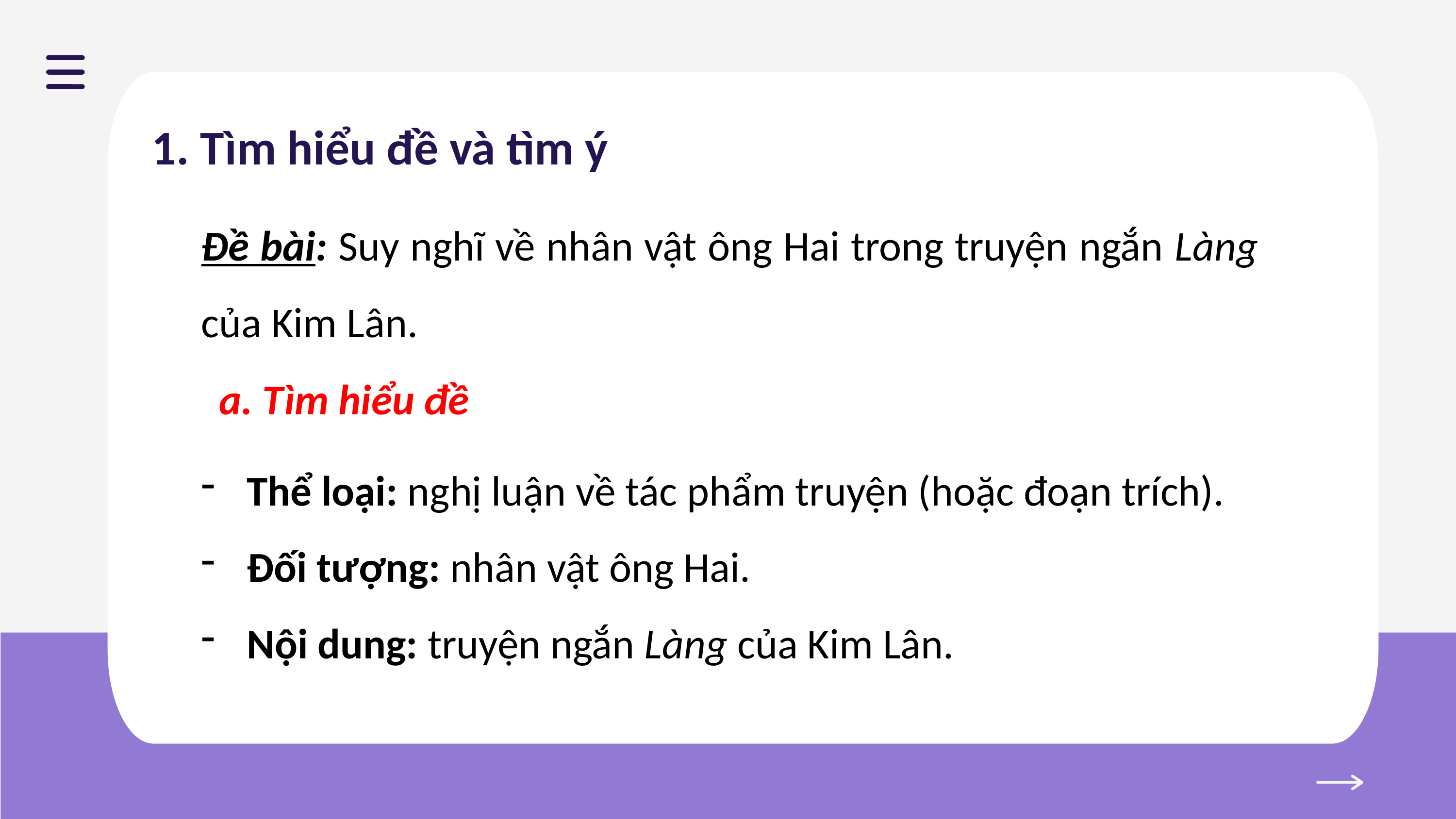

1. Tìm hiểu đề và tìm ý
Đề bài: Suy nghĩ về nhân vật ông Hai trong truyện ngắn Làng của Kim Lân.
a. Tìm hiểu đề
Thể loại: nghị luận về tác phẩm truyện (hoặc đoạn trích).
Đối tượng: nhân vật ông Hai.
Nội dung: truyện ngắn Làng của Kim Lân.